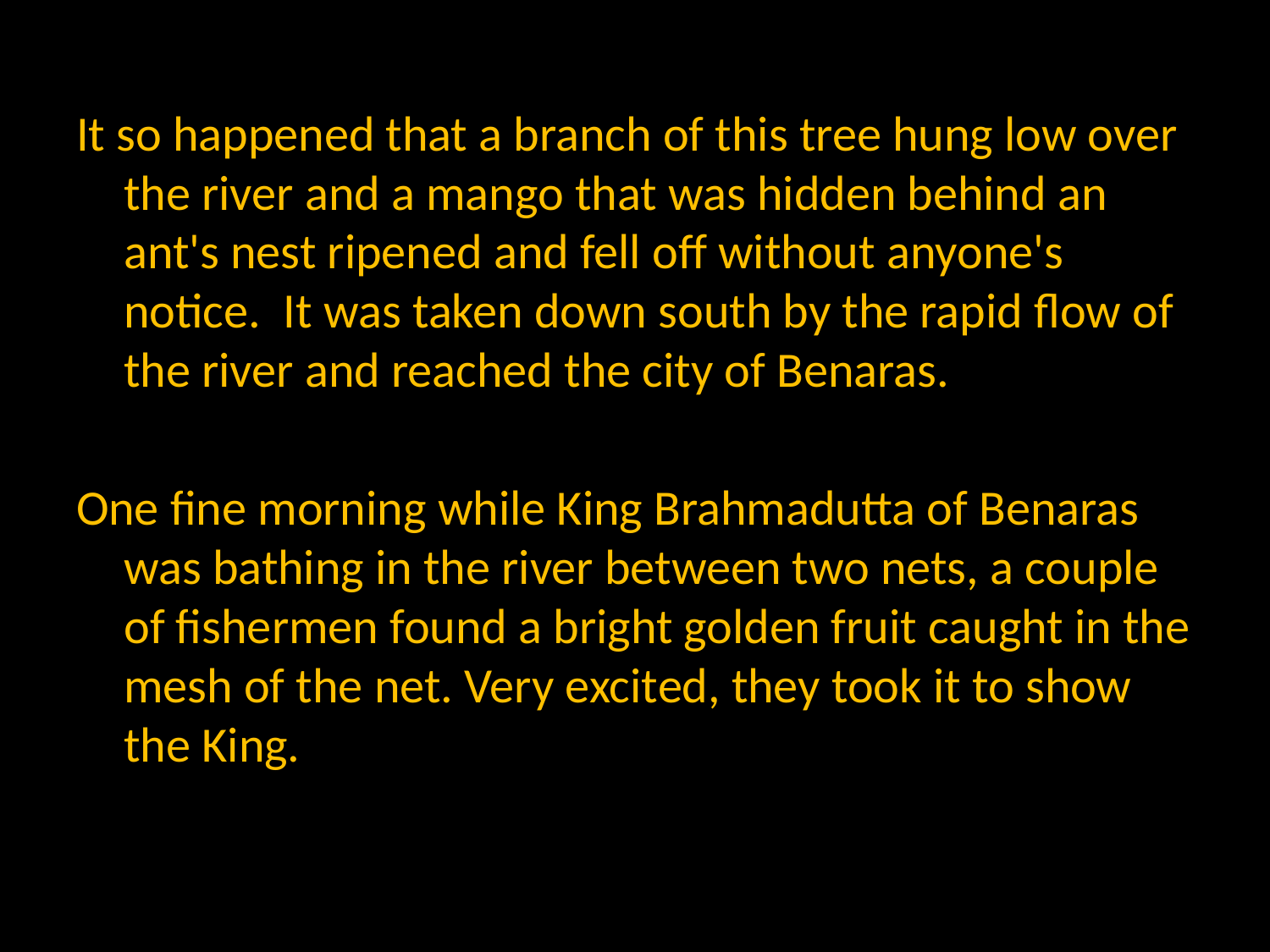

#
It so happened that a branch of this tree hung low over the river and a mango that was hidden behind an ant's nest ripened and fell off without anyone's notice.  It was taken down south by the rapid flow of the river and reached the city of Benaras.

One fine morning while King Brahmadutta of Benaras was bathing in the river between two nets, a couple of fishermen found a bright golden fruit caught in the mesh of the net. Very excited, they took it to show the King.